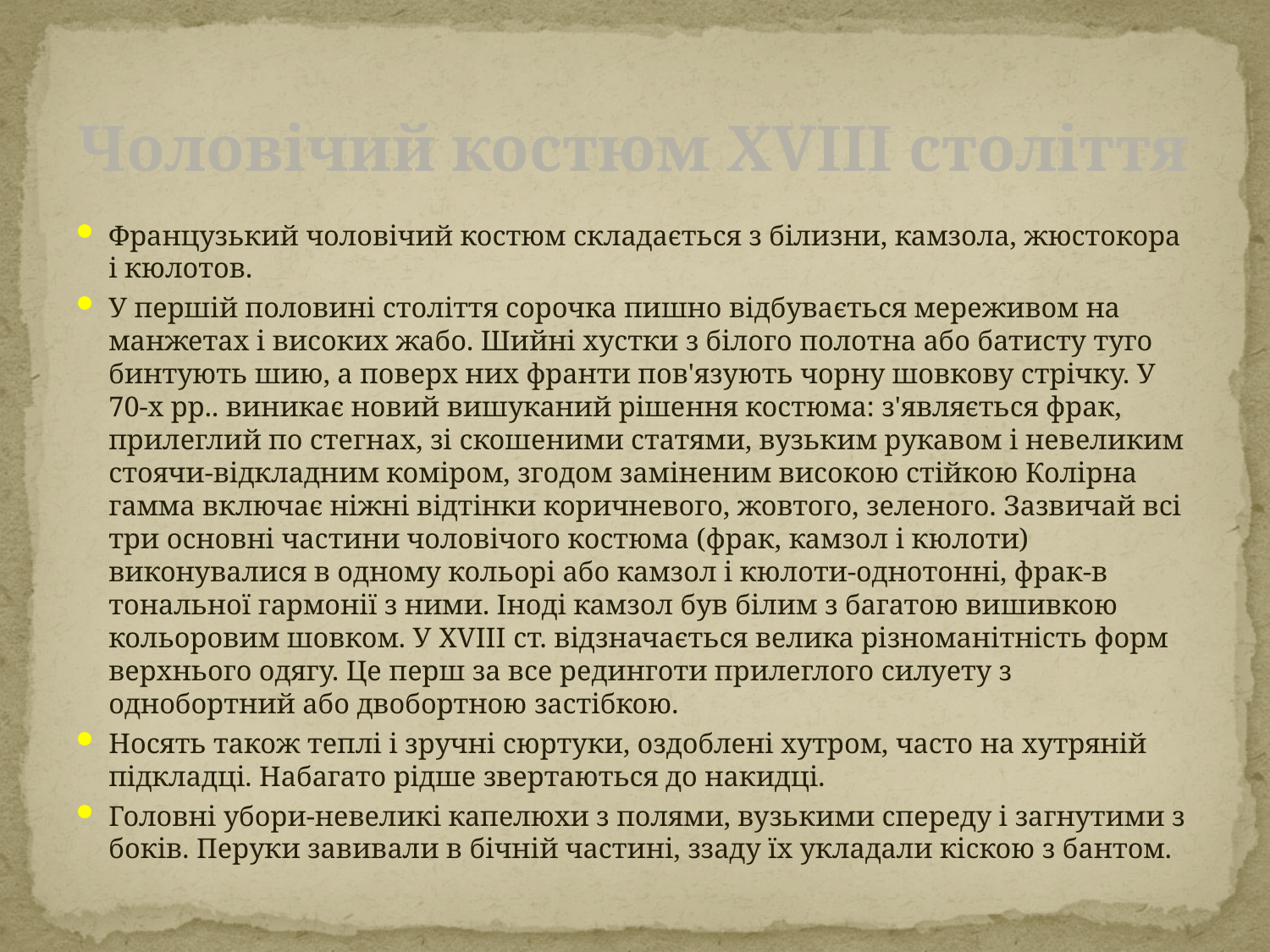

# Чоловічий костюм XVIII століття
Французький чоловічий костюм складається з білизни, камзола, жюстокора і кюлотов.
У першій половині століття сорочка пишно відбувається мереживом на манжетах і високих жабо. Шийні хустки з білого полотна або батисту туго бинтують шию, а поверх них франти пов'язують чорну шовкову стрічку. У 70-х рр.. виникає новий вишуканий рішення костюма: з'являється фрак, прилеглий по стегнах, зі скошеними статями, вузьким рукавом і невеликим стоячи-відкладним коміром, згодом заміненим високою стійкою Колірна гамма включає ніжні відтінки коричневого, жовтого, зеленого. Зазвичай всі три основні частини чоловічого костюма (фрак, камзол і кюлоти) виконувалися в одному кольорі або камзол і кюлоти-однотонні, фрак-в тональної гармонії з ними. Іноді камзол був білим з багатою вишивкою кольоровим шовком. У XVIII ст. відзначається велика різноманітність форм верхнього одягу. Це перш за все рединготи прилеглого силуету з однобортний або двобортною застібкою.
Носять також теплі і зручні сюртуки, оздоблені хутром, часто на хутряній підкладці. Набагато рідше звертаються до накидці.
Головні убори-невеликі капелюхи з полями, вузькими спереду і загнутими з боків. Перуки завивали в бічній частині, ззаду їх укладали кіскою з бантом.